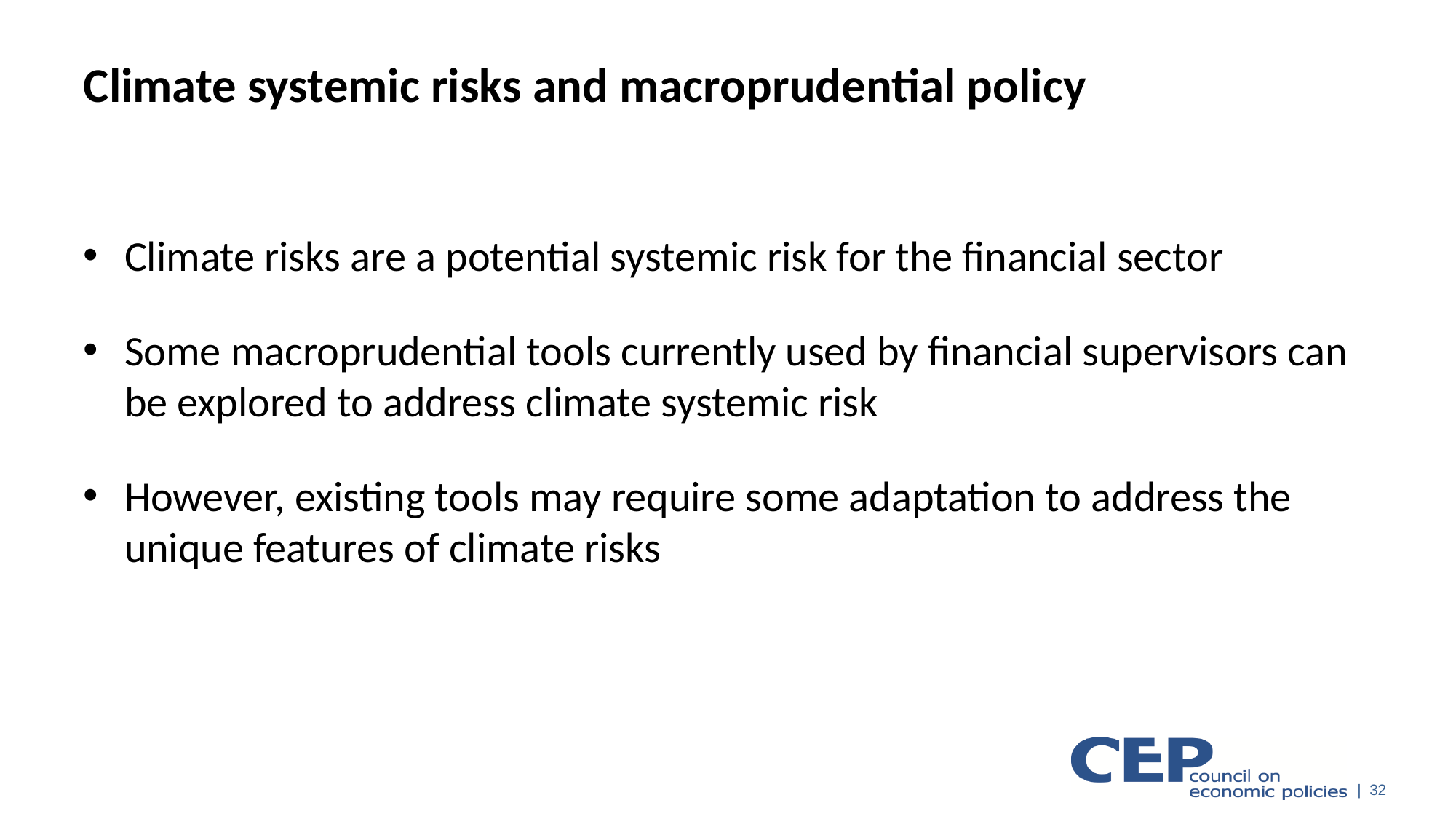

# Climate systemic risks and macroprudential policy

Climate risks are a potential systemic risk for the financial sector

Some macroprudential tools currently used by financial supervisors can be explored to address climate systemic risk

However, existing tools may require some adaptation to address the unique features of climate risks
|  32